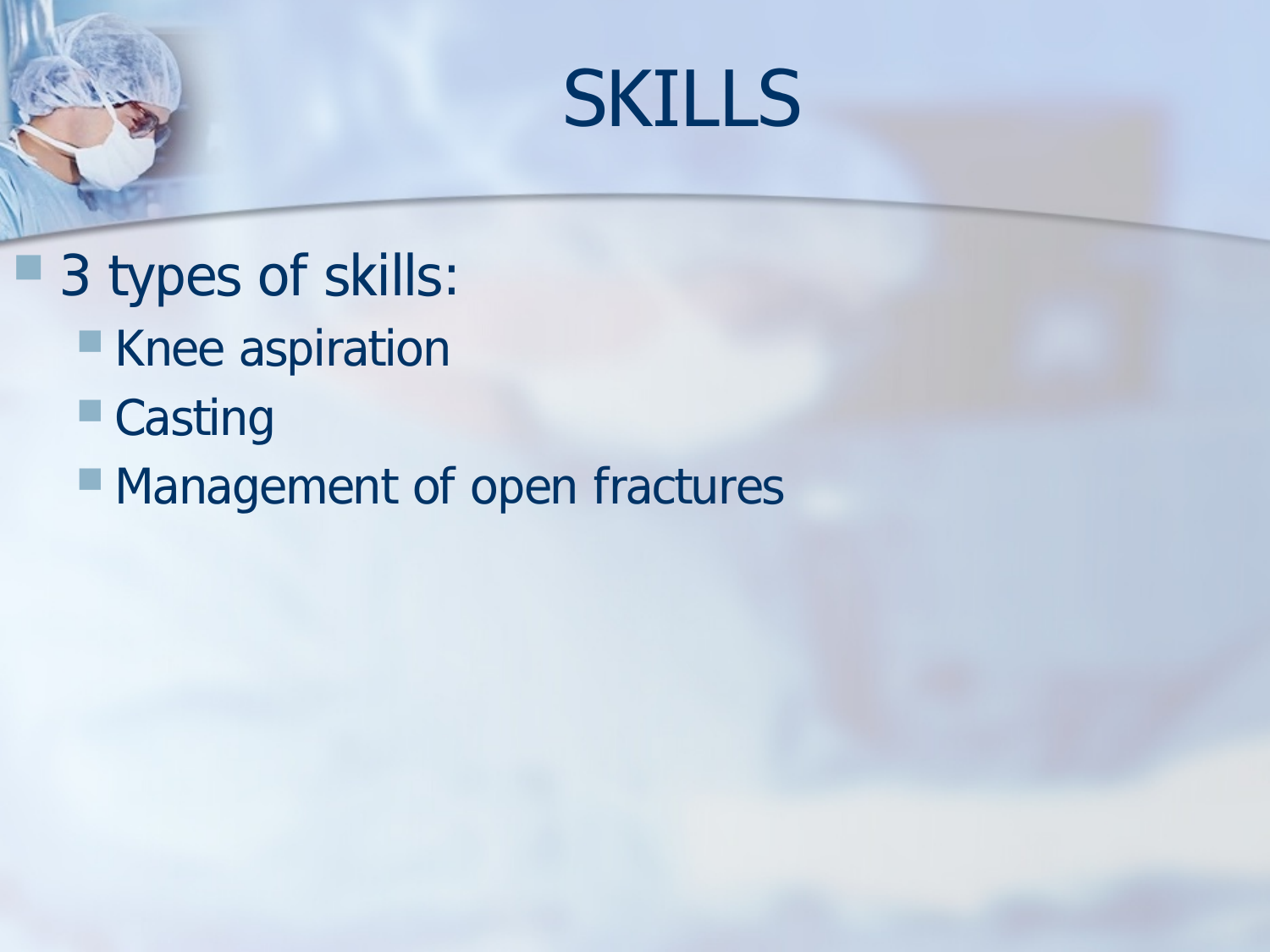

# SKILLS
3 types of skills:
Knee aspiration
Casting
Management of open fractures